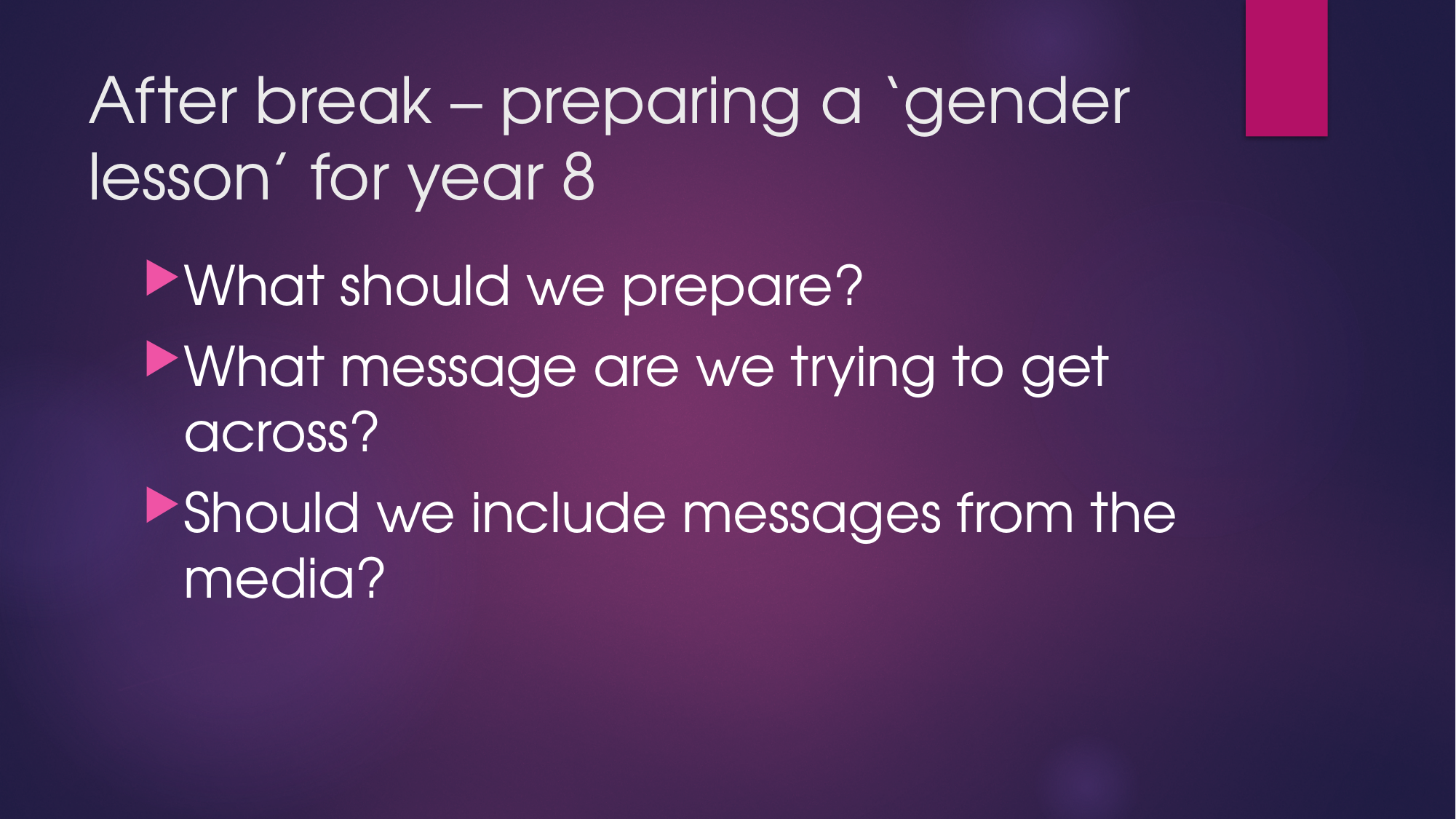

# After break – preparing a ‘gender lesson’ for year 8
What should we prepare?
What message are we trying to get across?
Should we include messages from the media?